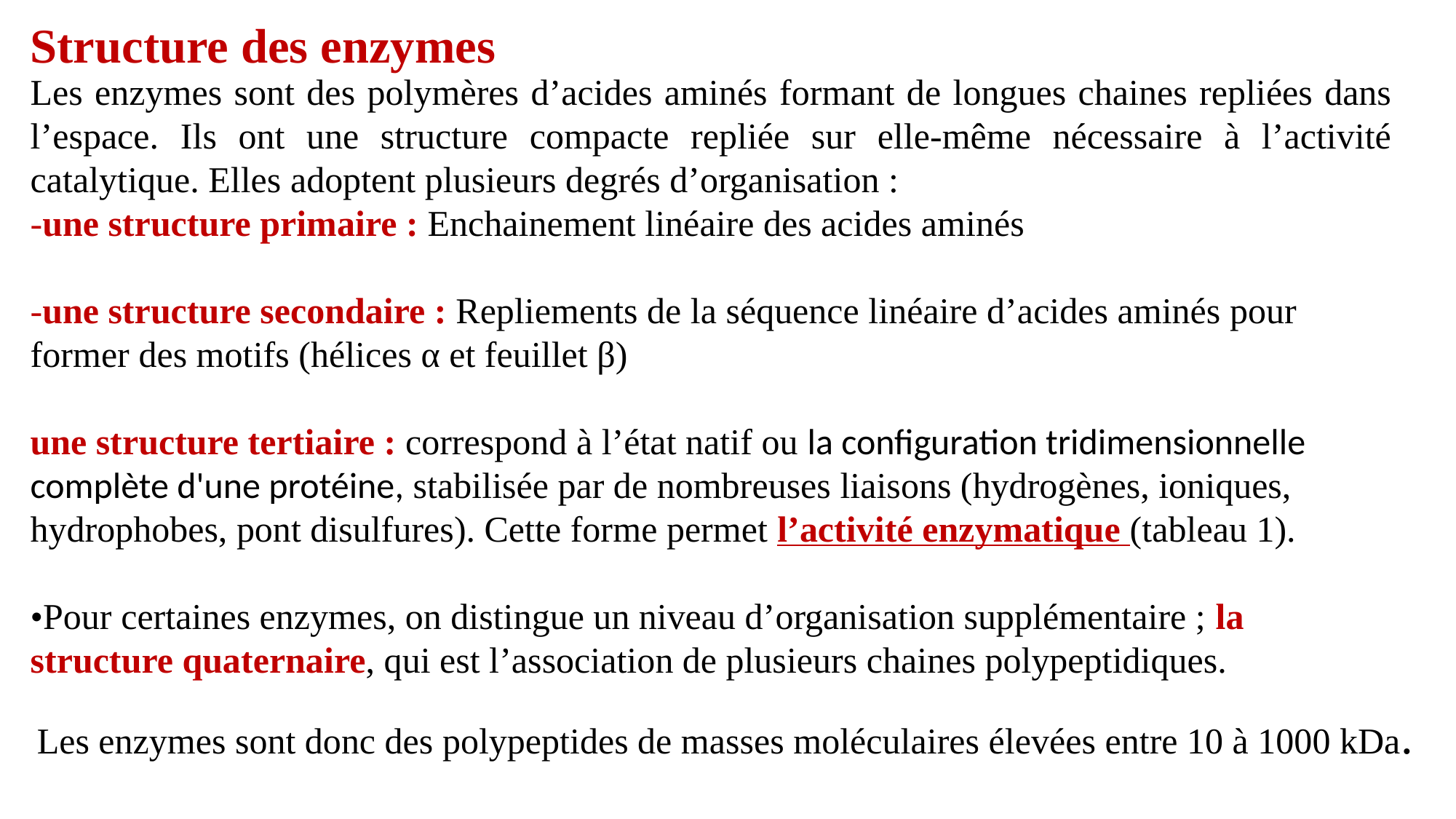

Structure des enzymes
Les enzymes sont des polymères d’acides aminés formant de longues chaines repliées dans l’espace. Ils ont une structure compacte repliée sur elle-même nécessaire à l’activité catalytique. Elles adoptent plusieurs degrés d’organisation :
-une structure primaire : Enchainement linéaire des acides aminés

-une structure secondaire : Repliements de la séquence linéaire d’acides aminés pour former des motifs (hélices α et feuillet β)

une structure tertiaire : correspond à l’état natif ou la configuration tridimensionnelle complète d'une protéine, stabilisée par de nombreuses liaisons (hydrogènes, ioniques, hydrophobes, pont disulfures). Cette forme permet l’activité enzymatique (tableau 1).

•Pour certaines enzymes, on distingue un niveau d’organisation supplémentaire ; la structure quaternaire, qui est l’association de plusieurs chaines polypeptidiques.

Les enzymes sont donc des polypeptides de masses moléculaires élevées entre 10 à 1000 kDa.